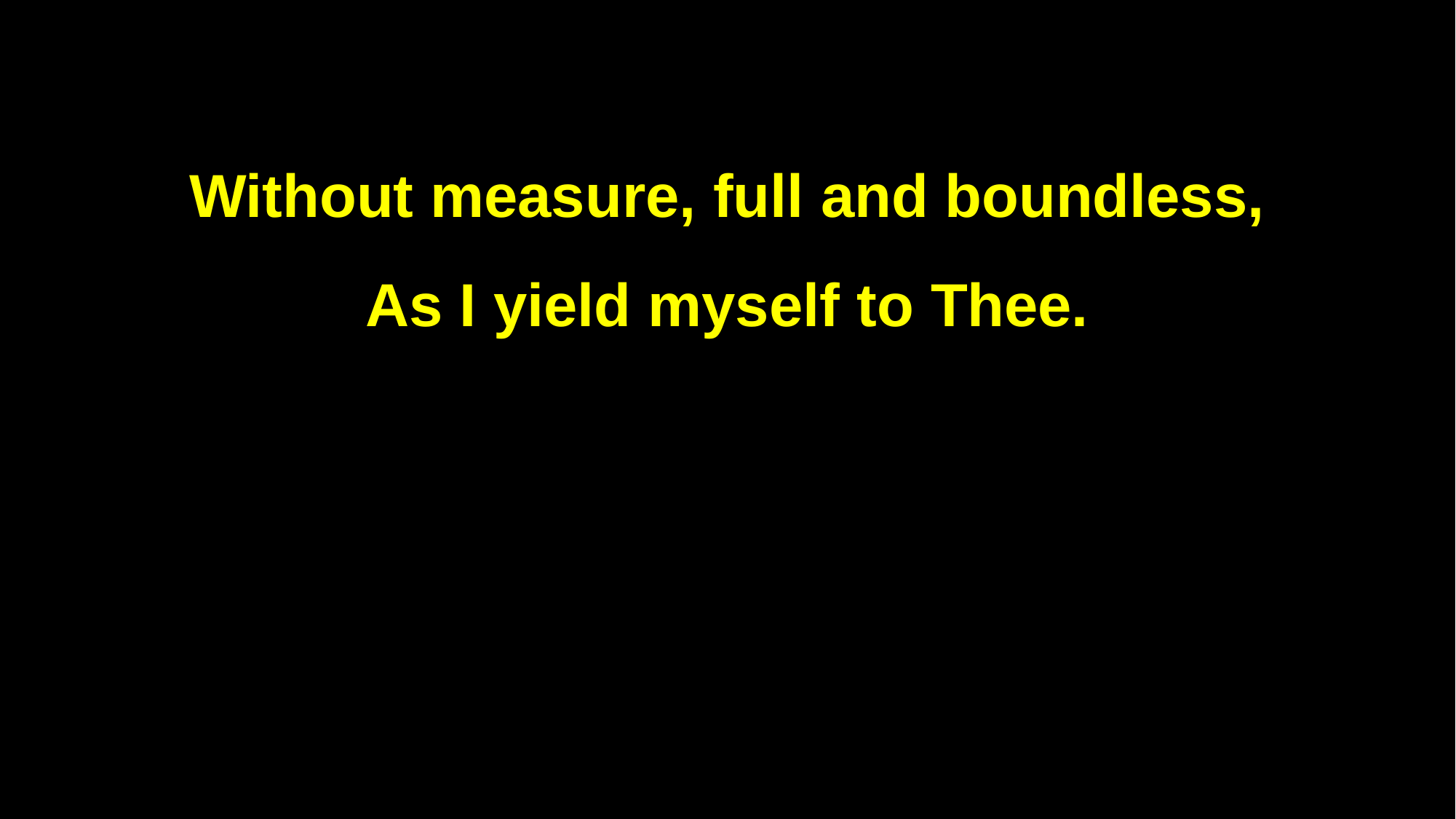

Without measure, full and boundless,
As I yield myself to Thee.